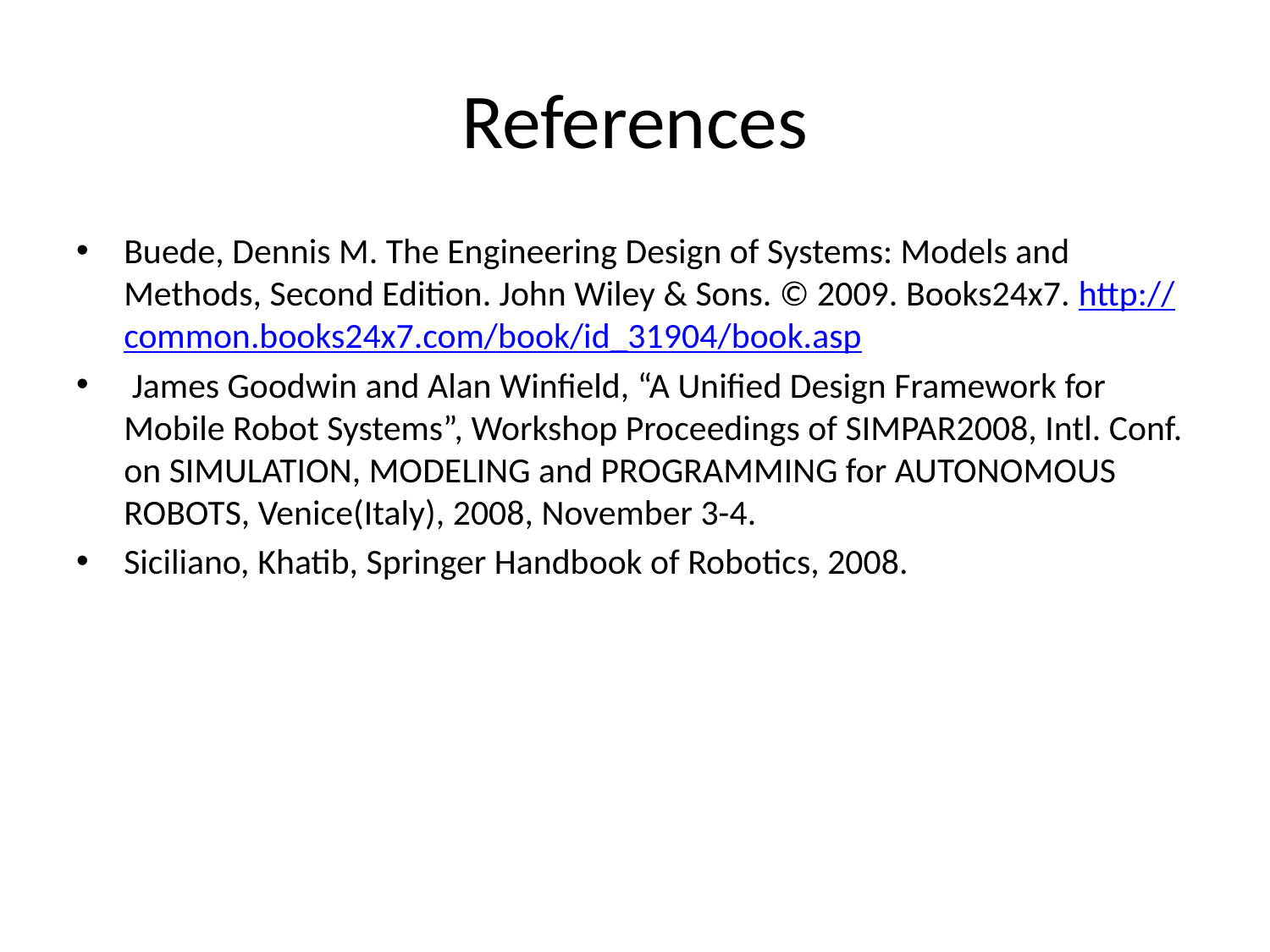

# References
Buede, Dennis M. The Engineering Design of Systems: Models and Methods, Second Edition. John Wiley & Sons. © 2009. Books24x7. http://common.books24x7.com/book/id_31904/book.asp
 James Goodwin and Alan Winfield, “A Unified Design Framework for Mobile Robot Systems”, Workshop Proceedings of SIMPAR2008, Intl. Conf. on SIMULATION, MODELING and PROGRAMMING for AUTONOMOUS ROBOTS, Venice(Italy), 2008, November 3-4.
Siciliano, Khatib, Springer Handbook of Robotics, 2008.